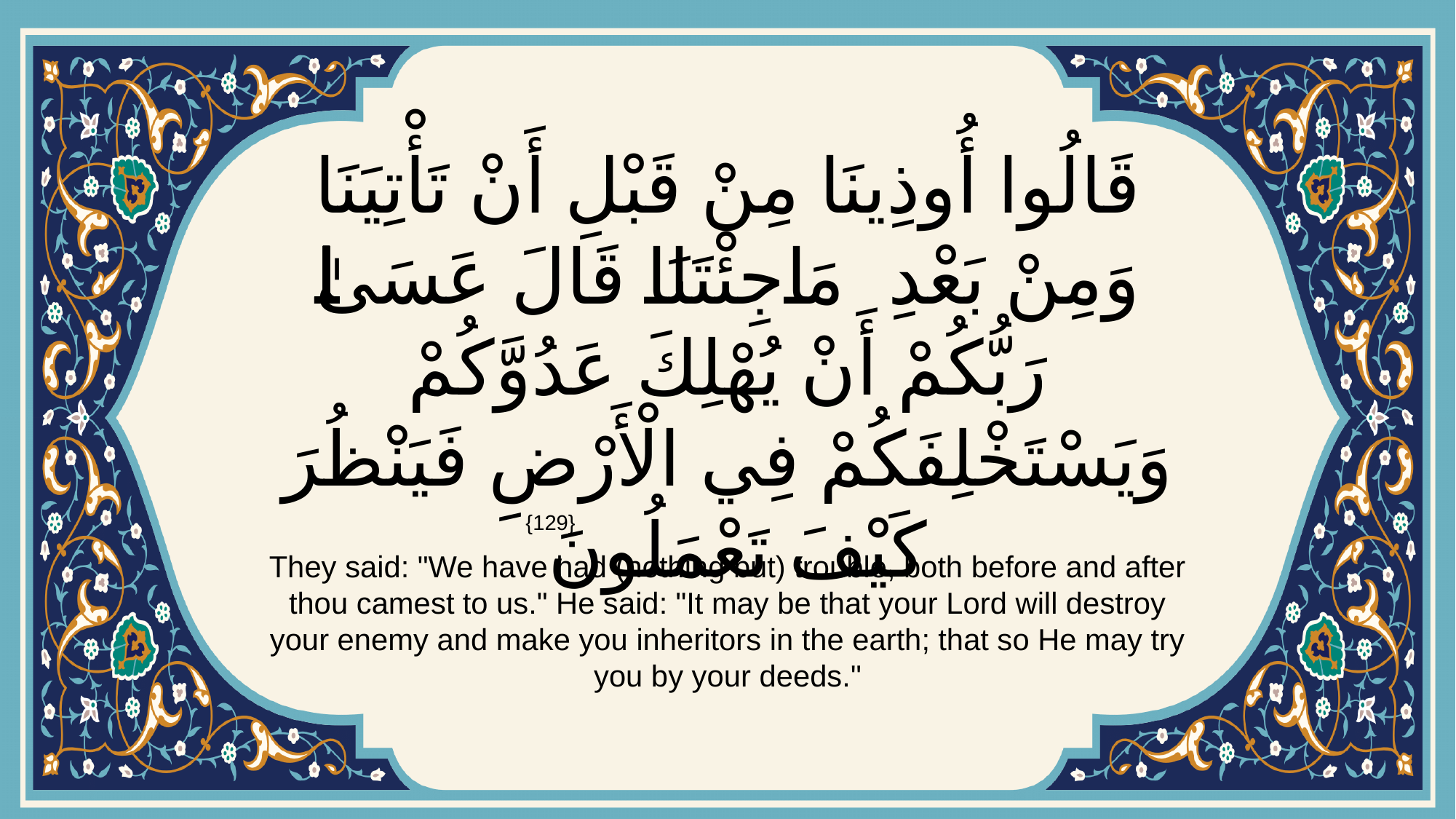

# قَالُوا أُوذِينَا مِنْ قَبْلِ أَنْ تَأْتِيَنَا وَمِنْ بَعْدِ مَا جِئْتَنَاۚ قَالَ عَسَىٰ رَبُّكُمْ أَنْ يُهْلِكَ عَدُوَّكُمْ وَيَسْتَخْلِفَكُمْ فِي الْأَرْضِ فَيَنْظُرَ كَيْفَ تَعْمَلُونَ
{129}
They said: "We have had (nothing but) trouble, both before and after thou camest to us." He said: "It may be that your Lord will destroy your enemy and make you inheritors in the earth; that so He may try you by your deeds."